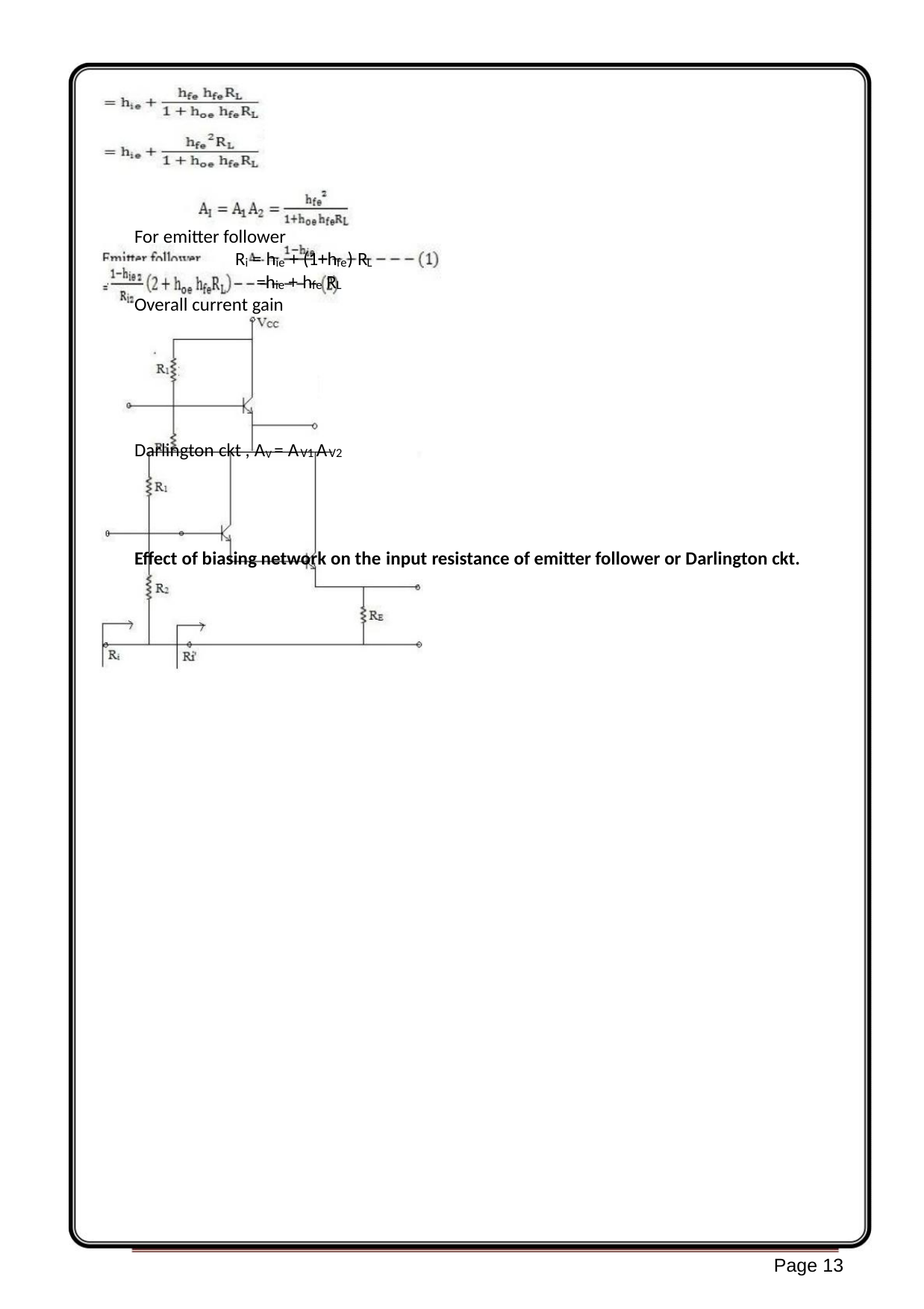

For emitter follower
R = h + (1+h ) R
i
ie
fe
L
=h + h R
ie
fe
L
Overall current gain
Darlington ckt , AV = A A
V1 V2
Effect of biasing network on the input resistance of emitter follower or Darlington ckt.
Page 13